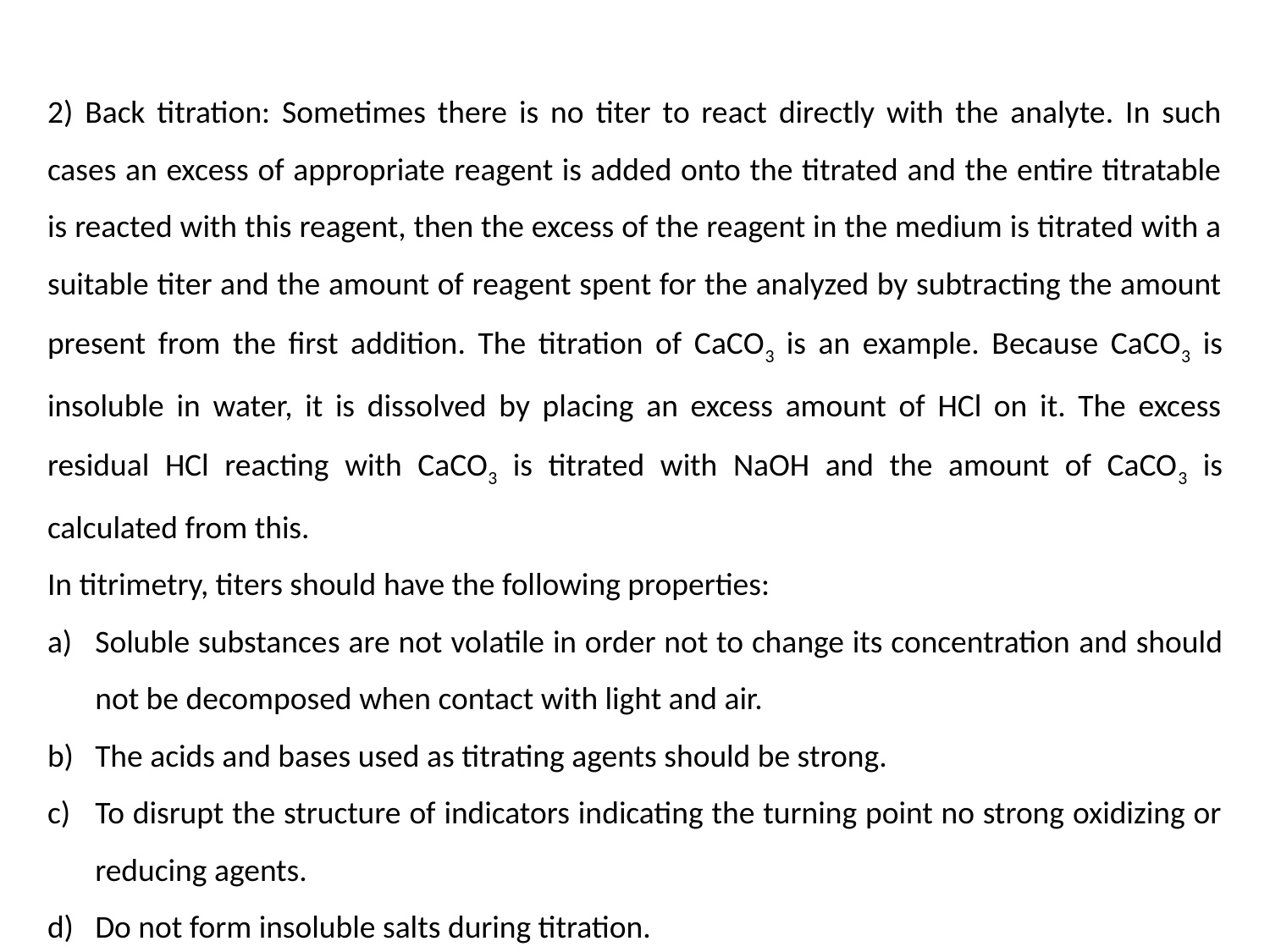

2) Back titration: Sometimes there is no titer to react directly with the analyte. In such cases an excess of appropriate reagent is added onto the titrated and the entire titratable is reacted with this reagent, then the excess of the reagent in the medium is titrated with a suitable titer and the amount of reagent spent for the analyzed by subtracting the amount present from the first addition. The titration of CaCO3 is an example. Because CaCO3 is insoluble in water, it is dissolved by placing an excess amount of HCl on it. The excess residual HCl reacting with CaCO3 is titrated with NaOH and the amount of CaCO3 is calculated from this.
In titrimetry, titers should have the following properties:
Soluble substances are not volatile in order not to change its concentration and should not be decomposed when contact with light and air.
The acids and bases used as titrating agents should be strong.
To disrupt the structure of indicators indicating the turning point no strong oxidizing or reducing agents.
Do not form insoluble salts during titration.